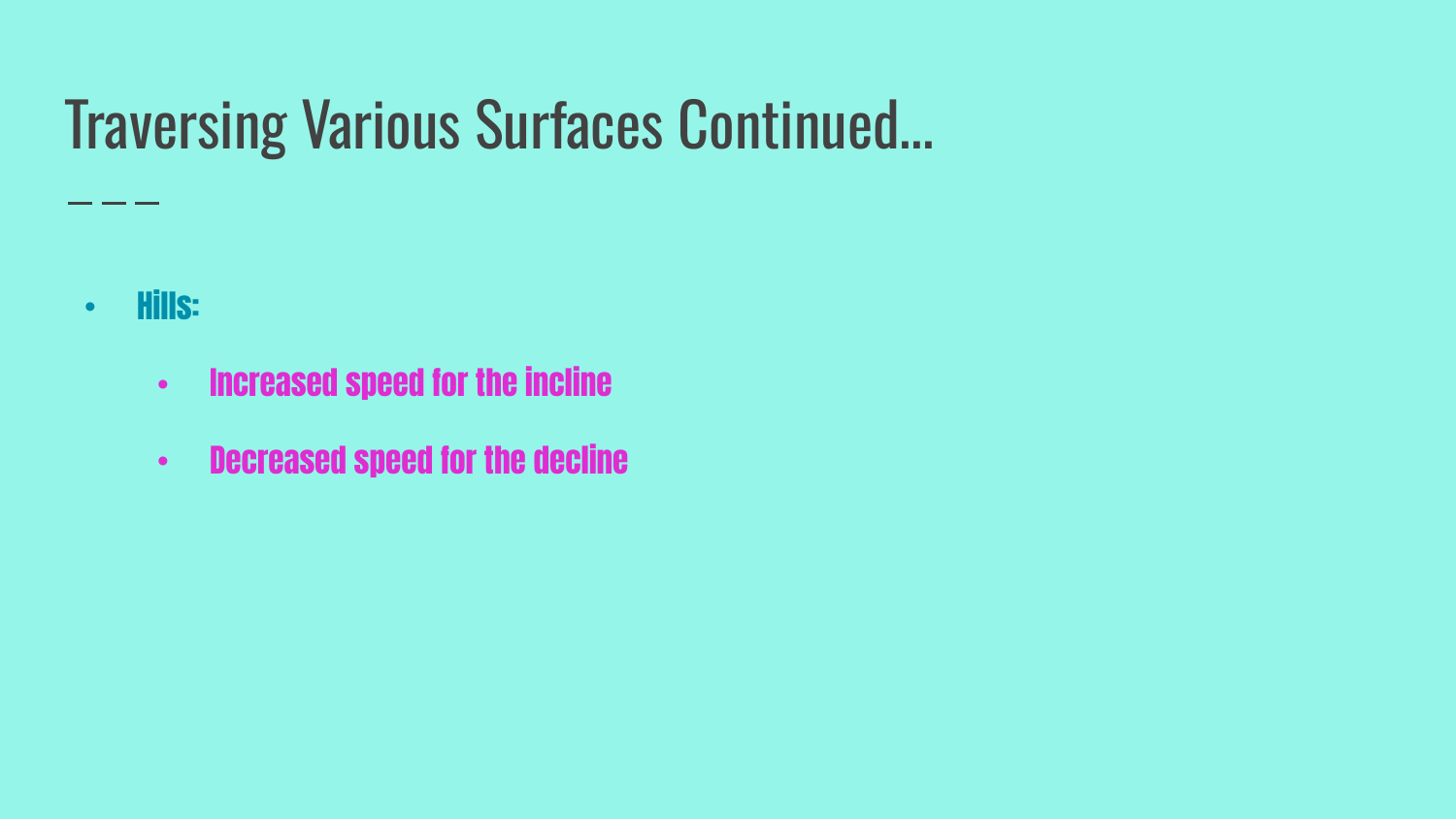

# Traversing Various Surfaces Continued...
Hills:
Increased speed for the incline
Decreased speed for the decline